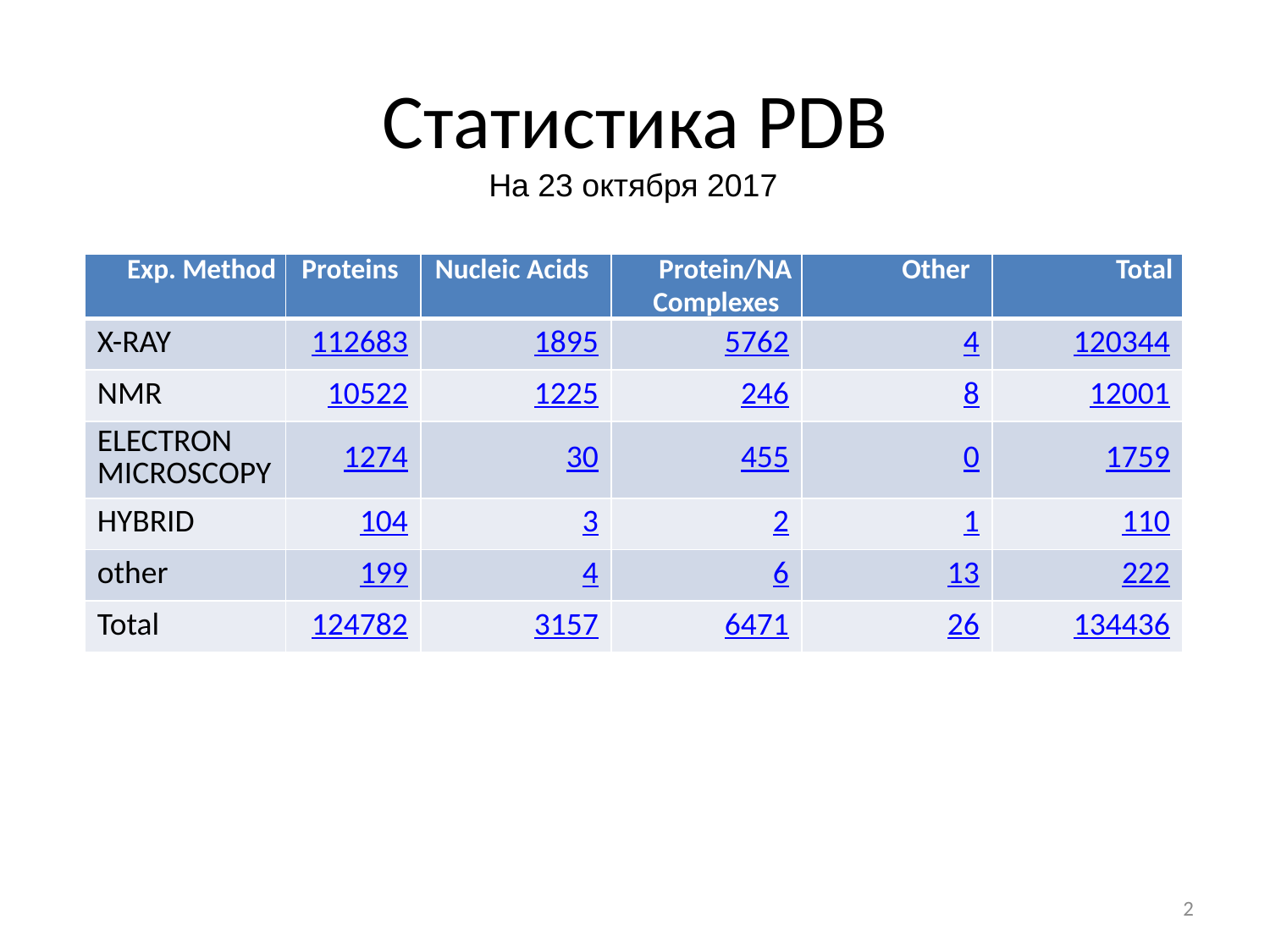

# Статистика PDB
На 23 октября 2017
| Exp. Method | Proteins | Nucleic Acids | Protein/NA Complexes | Other | Total |
| --- | --- | --- | --- | --- | --- |
| X-RAY | 112683 | 1895 | 5762 | 4 | 120344 |
| NMR | 10522 | 1225 | 246 | 8 | 12001 |
| ELECTRON MICROSCOPY | 1274 | 30 | 455 | 0 | 1759 |
| HYBRID | 104 | 3 | 2 | 1 | 110 |
| other | 199 | 4 | 6 | 13 | 222 |
| Total | 124782 | 3157 | 6471 | 26 | 134436 |
2